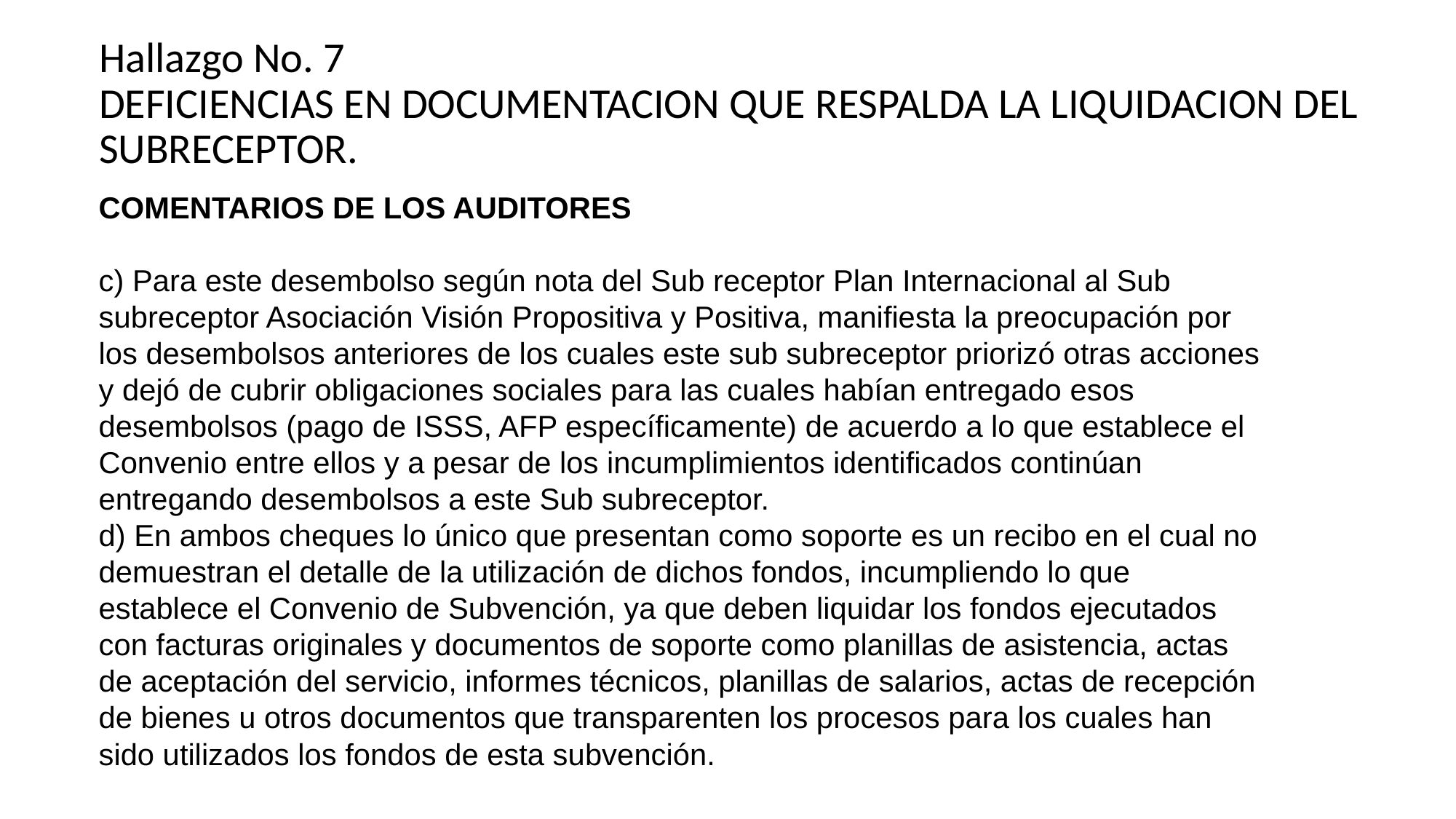

# Hallazgo No. 7 DEFICIENCIAS EN DOCUMENTACION QUE RESPALDA LA LIQUIDACION DEL SUBRECEPTOR.
COMENTARIOS DE LOS AUDITORES
c) Para este desembolso según nota del Sub receptor Plan Internacional al Sub
subreceptor Asociación Visión Propositiva y Positiva, manifiesta la preocupación por
los desembolsos anteriores de los cuales este sub subreceptor priorizó otras acciones
y dejó de cubrir obligaciones sociales para las cuales habían entregado esos
desembolsos (pago de ISSS, AFP específicamente) de acuerdo a lo que establece el
Convenio entre ellos y a pesar de los incumplimientos identificados continúan
entregando desembolsos a este Sub subreceptor.
d) En ambos cheques lo único que presentan como soporte es un recibo en el cual no
demuestran el detalle de la utilización de dichos fondos, incumpliendo lo que
establece el Convenio de Subvención, ya que deben liquidar los fondos ejecutados
con facturas originales y documentos de soporte como planillas de asistencia, actas
de aceptación del servicio, informes técnicos, planillas de salarios, actas de recepción
de bienes u otros documentos que transparenten los procesos para los cuales han
sido utilizados los fondos de esta subvención.